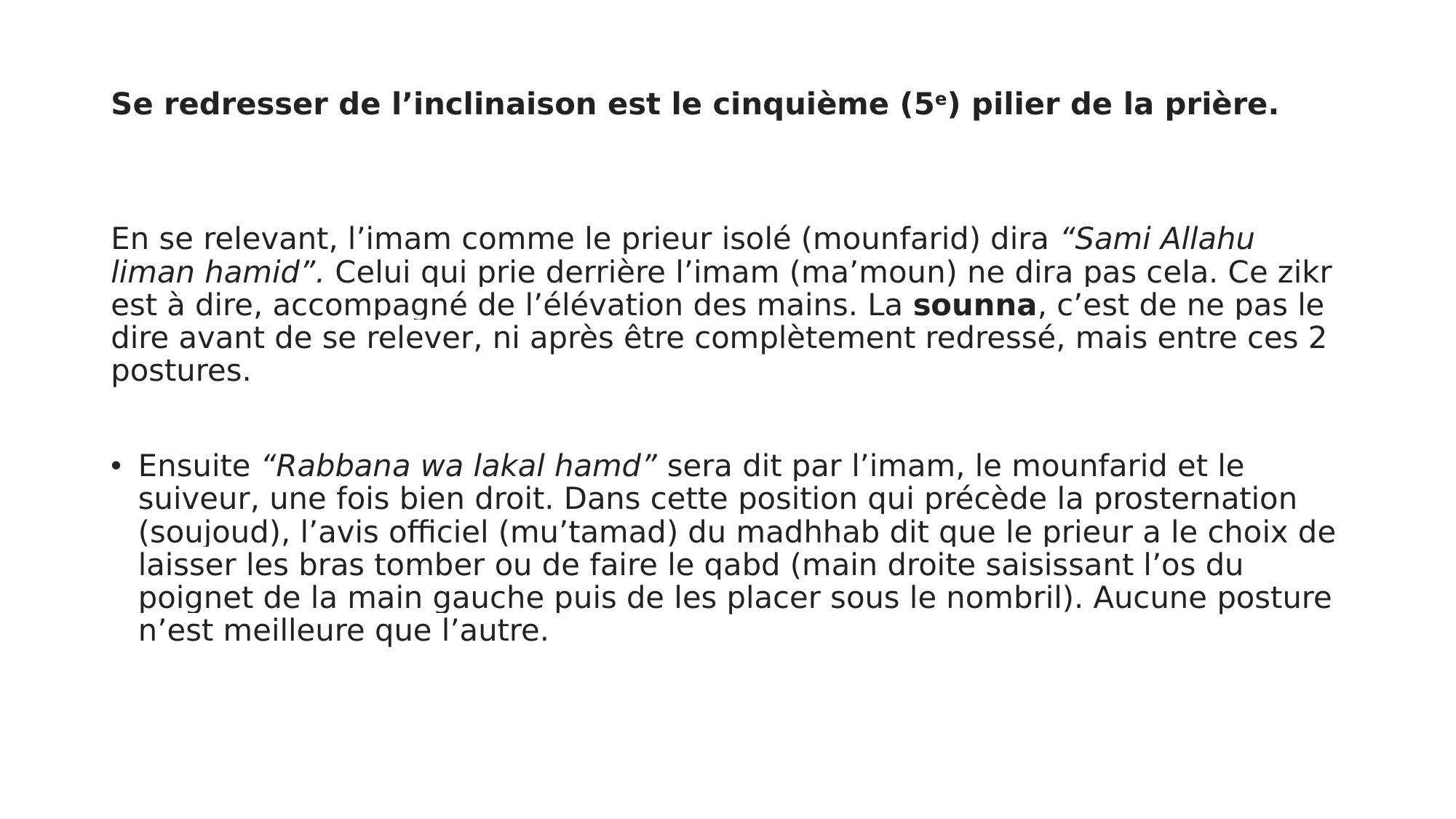

# Se redresser de l’inclinaison est le cinquième (5e) pilier de la prière.
En se relevant, l’imam comme le prieur isolé (mounfarid) dira “Sami Allahu liman hamid”. Celui qui prie derrière l’imam (ma’moun) ne dira pas cela. Ce zikr est à dire, accompagné de l’élévation des mains. La sounna, c’est de ne pas le dire avant de se relever, ni après être complètement redressé, mais entre ces 2 postures.

Ensuite “Rabbana wa lakal hamd” sera dit par l’imam, le mounfarid et le suiveur, une fois bien droit. Dans cette position qui précède la prosternation (soujoud), l’avis officiel (mu’tamad) du madhhab dit que le prieur a le choix de laisser les bras tomber ou de faire le qabd (main droite saisissant l’os du poignet de la main gauche puis de les placer sous le nombril). Aucune posture n’est meilleure que l’autre.